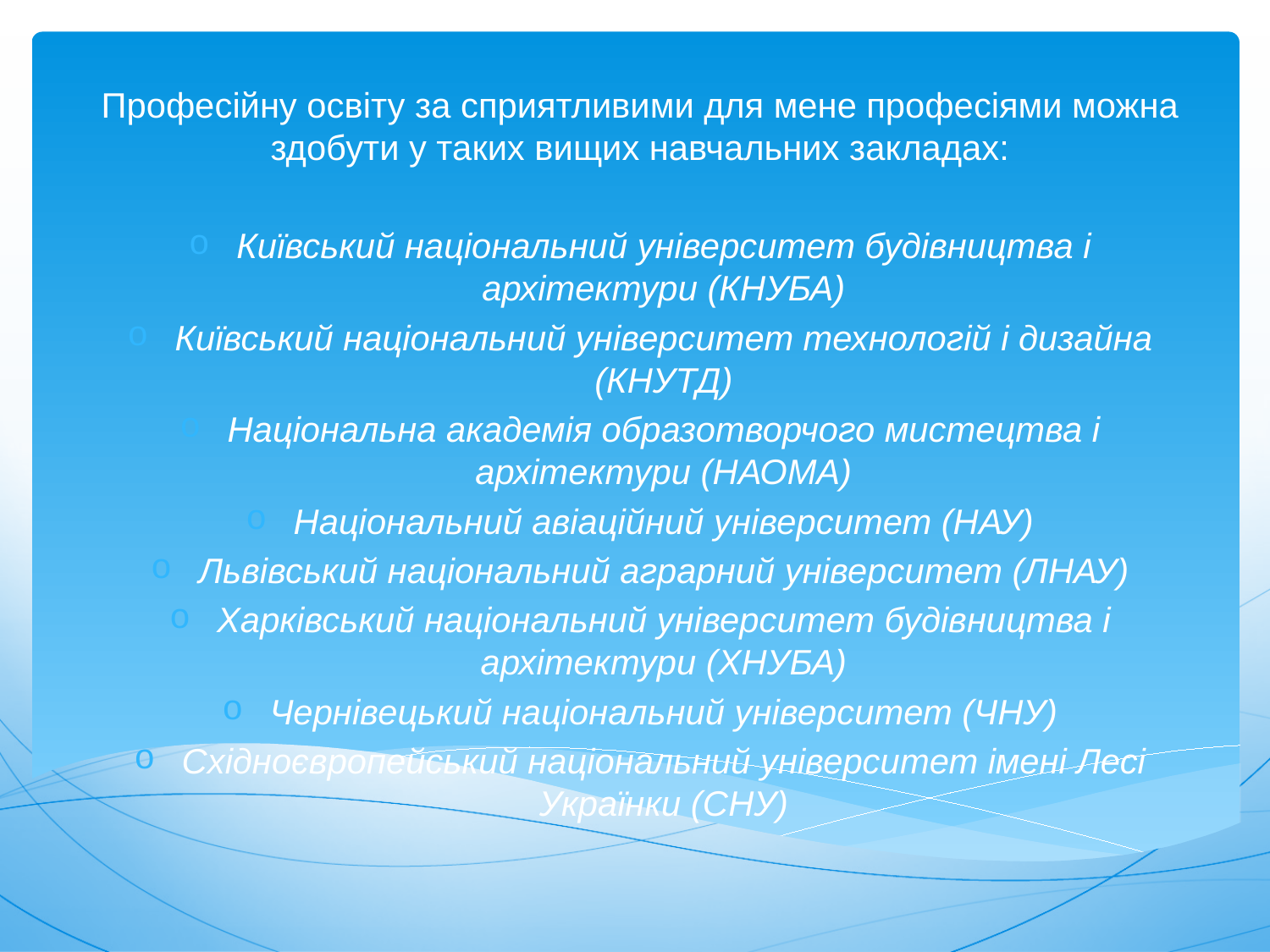

Професійну освіту за сприятливими для мене професіями можна здобути у таких вищих навчальних закладах:

Київський національний університет будівництва і архітектури (КНУБА)
Київський національний університет технологій і дизайна (КНУТД)
Національна академія образотворчого мистецтва і архітектури (НАОМА)
Національний авіаційний університет (НАУ)
Львівський національний аграрний університет (ЛНАУ)
Харківський національний університет будівництва і архітектури (ХНУБА)
Чернівецький національний університет (ЧНУ)
Східноєвропейський національний університет імені Лесі Українки (СНУ)